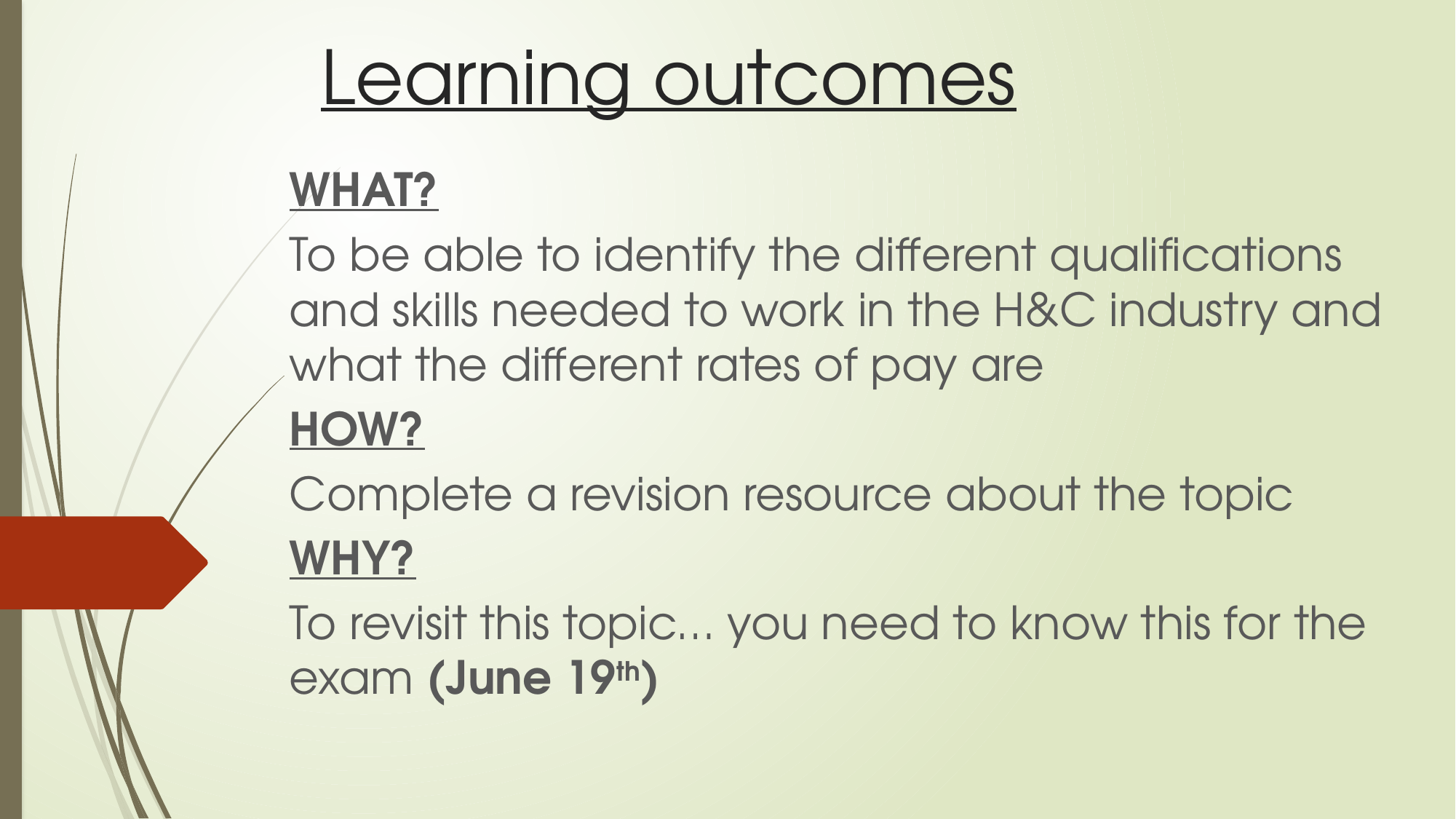

# Learning outcomes
WHAT?
To be able to identify the different qualifications and skills needed to work in the H&C industry and what the different rates of pay are
HOW?
Complete a revision resource about the topic
WHY?
To revisit this topic… you need to know this for the exam (June 19th)